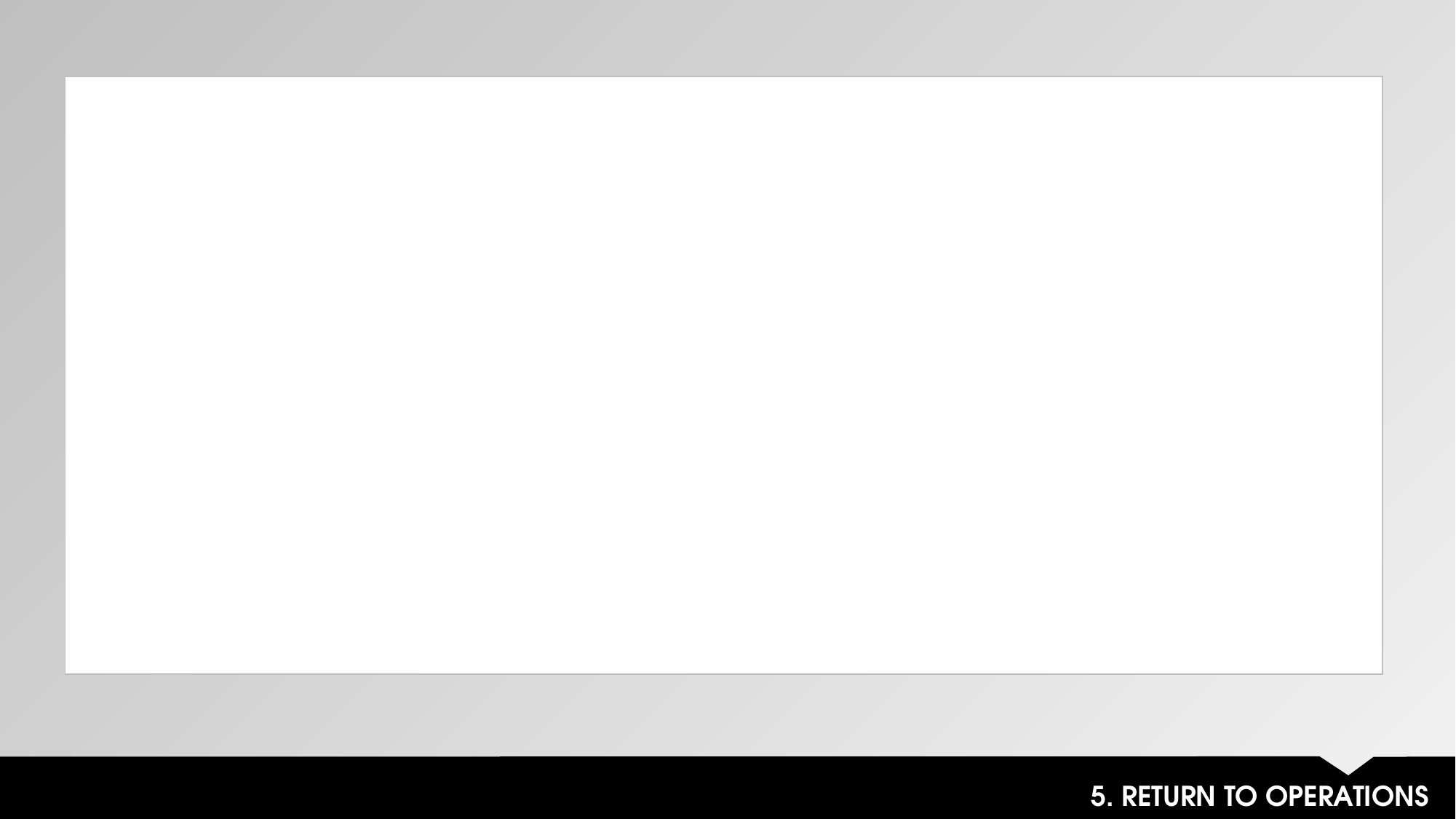

|  |
| --- |

5. RETURN TO OPERATIONS